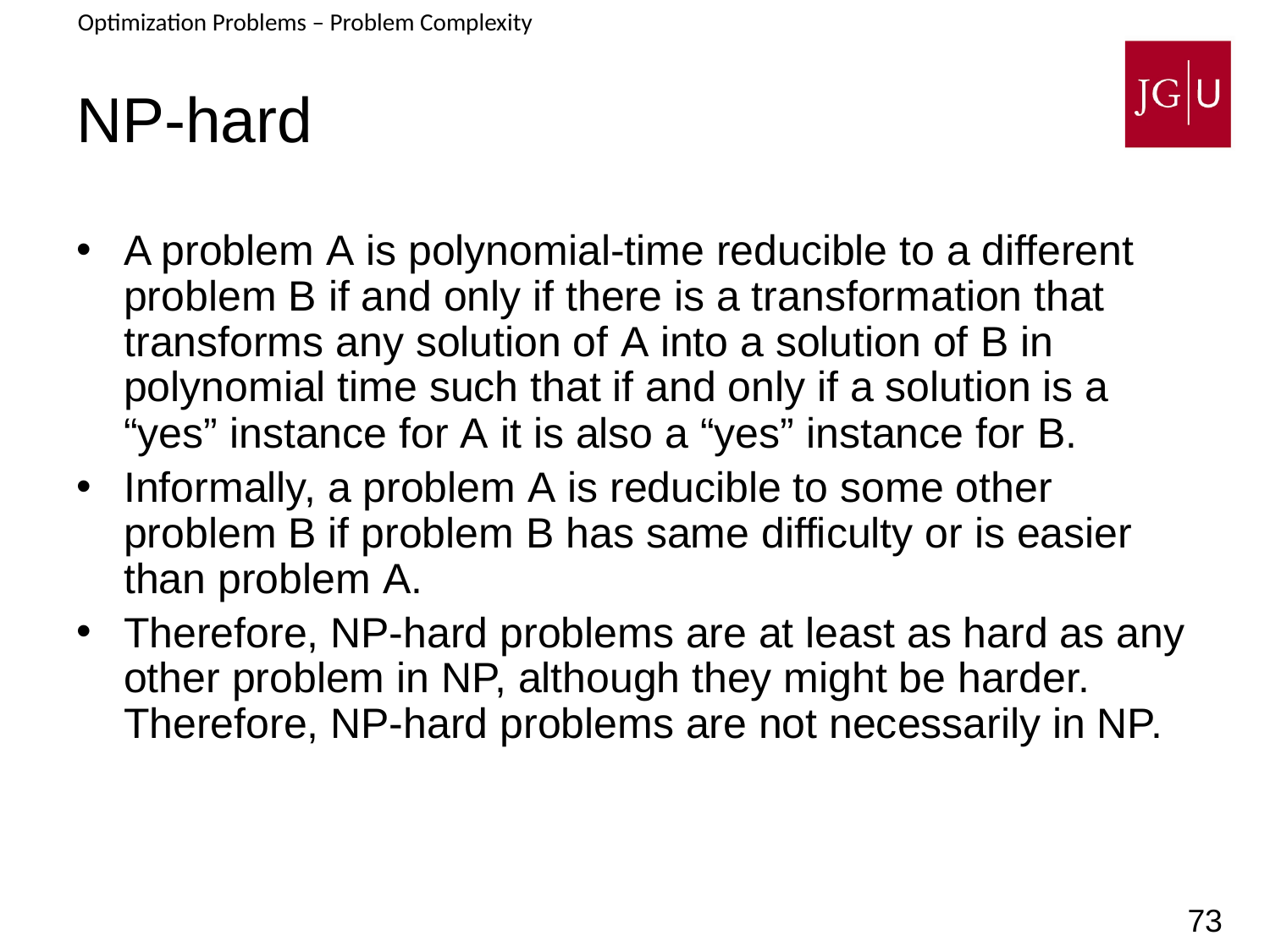

Optimization Problems – Problem Complexity
# NP-hard
A problem A is polynomial-time reducible to a different problem B if and only if there is a transformation that transforms any solution of A into a solution of B in polynomial time such that if and only if a solution is a “yes” instance for A it is also a “yes” instance for B.
Informally, a problem A is reducible to some other problem B if problem B has same difficulty or is easier than problem A.
Therefore, NP-hard problems are at least as hard as any other problem in NP, although they might be harder. Therefore, NP-hard problems are not necessarily in NP.